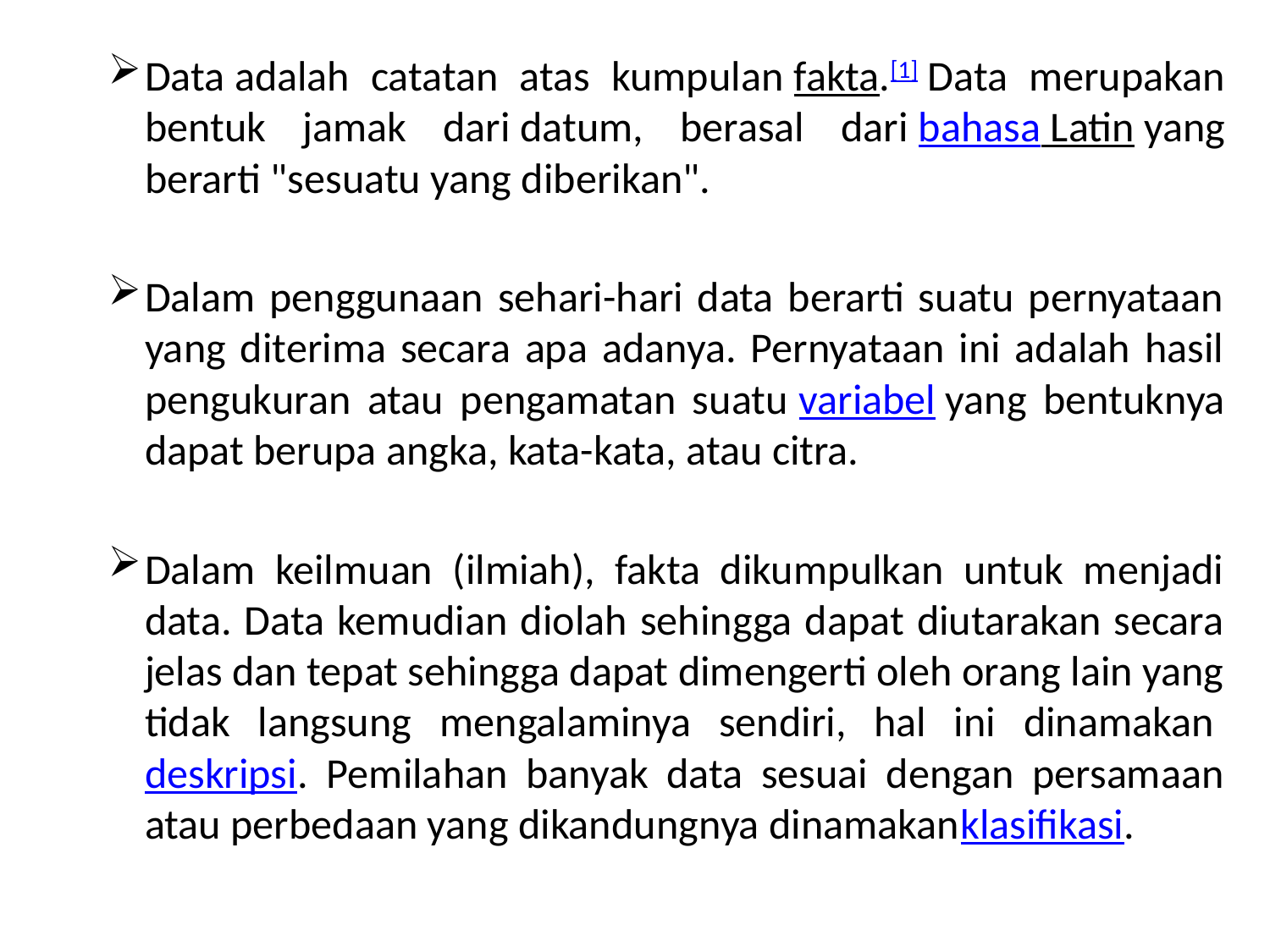

Data adalah catatan atas kumpulan fakta.[1] Data merupakan bentuk jamak dari datum, berasal dari bahasa Latin yang berarti "sesuatu yang diberikan".

Dalam penggunaan sehari-hari data berarti suatu pernyataan yang diterima secara apa adanya. Pernyataan ini adalah hasil pengukuran atau pengamatan suatu variabel yang bentuknya dapat berupa angka, kata-kata, atau citra.

Dalam keilmuan (ilmiah), fakta dikumpulkan untuk menjadi data. Data kemudian diolah sehingga dapat diutarakan secara jelas dan tepat sehingga dapat dimengerti oleh orang lain yang tidak langsung mengalaminya sendiri, hal ini dinamakan deskripsi. Pemilahan banyak data sesuai dengan persamaan atau perbedaan yang dikandungnya dinamakanklasifikasi.